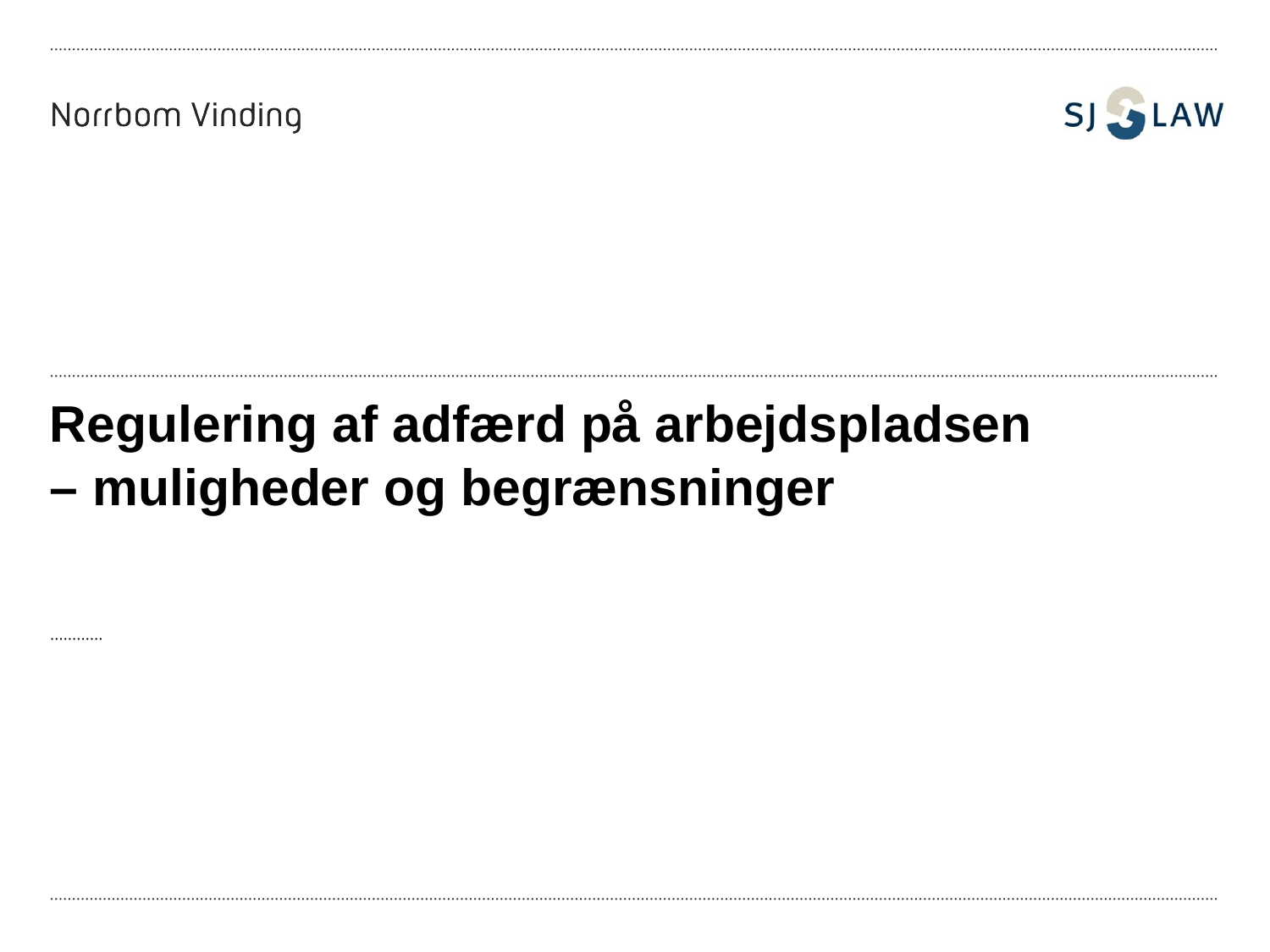

# Regulering af adfærd på arbejdspladsen – muligheder og begrænsninger